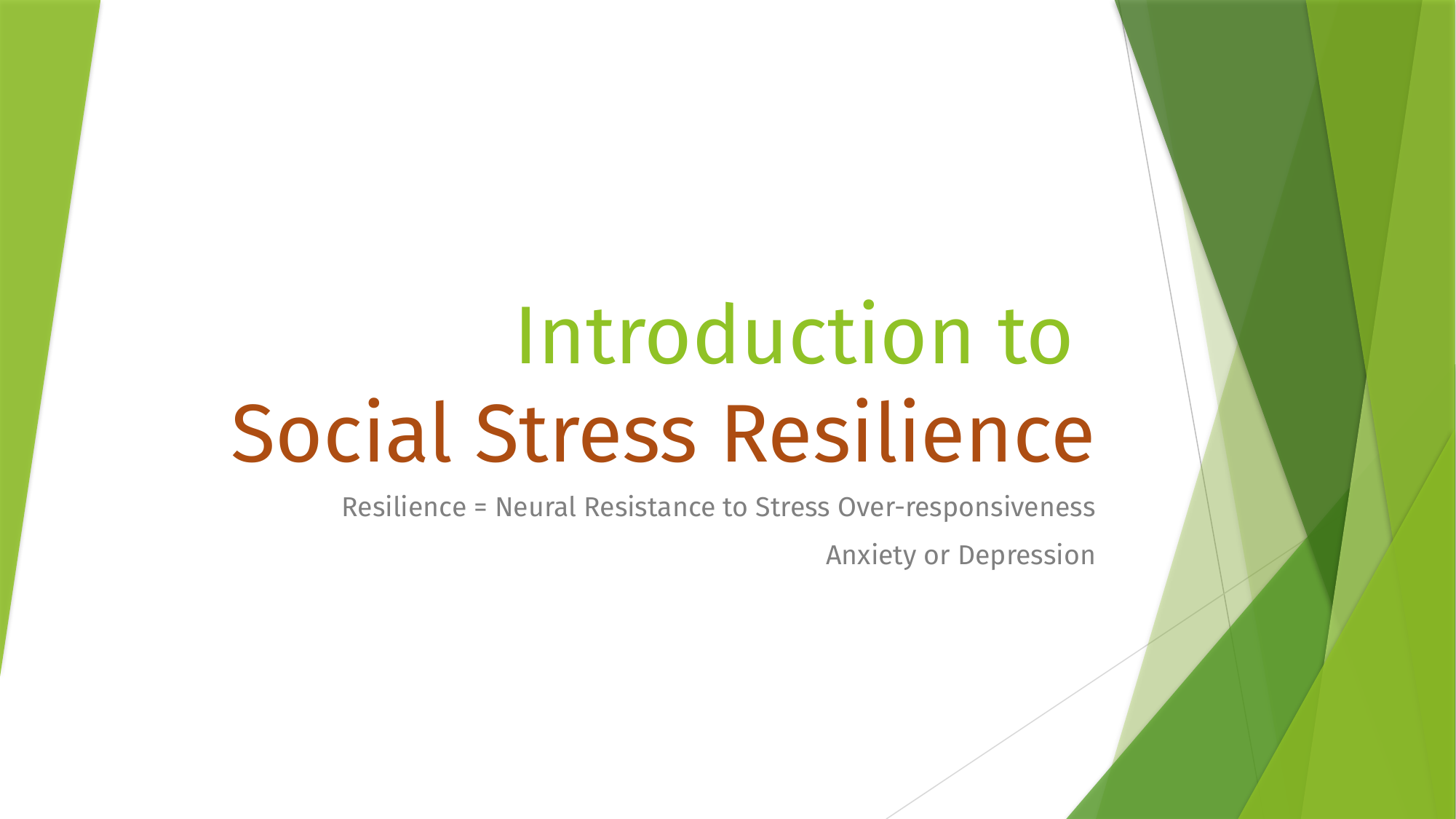

# Introduction to Social Stress Resilience
Resilience = Neural Resistance to Stress Over-responsiveness
Anxiety or Depression